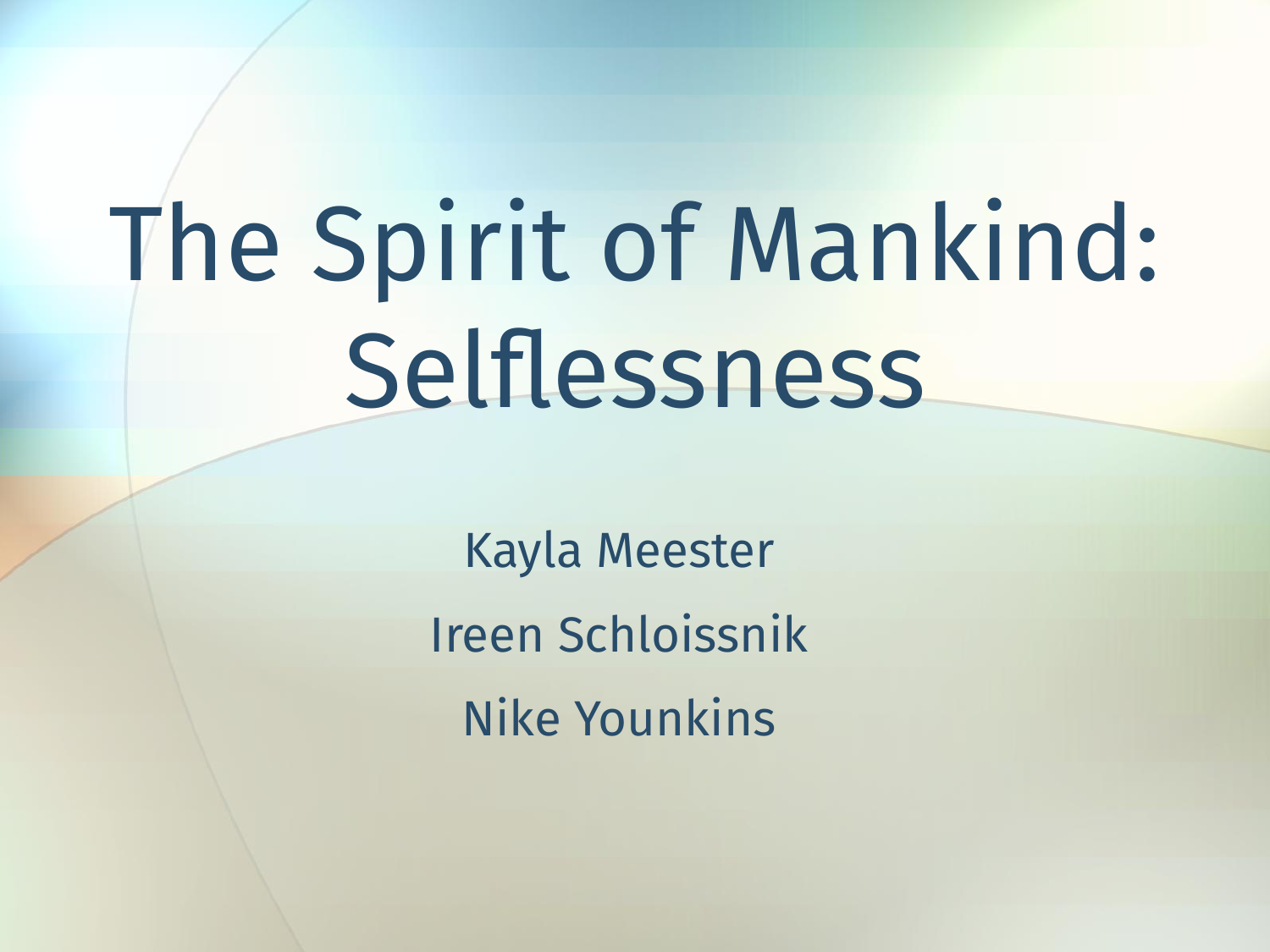

# The Spirit of Mankind: Selflessness
Kayla Meester
Ireen Schloissnik
Nike Younkins